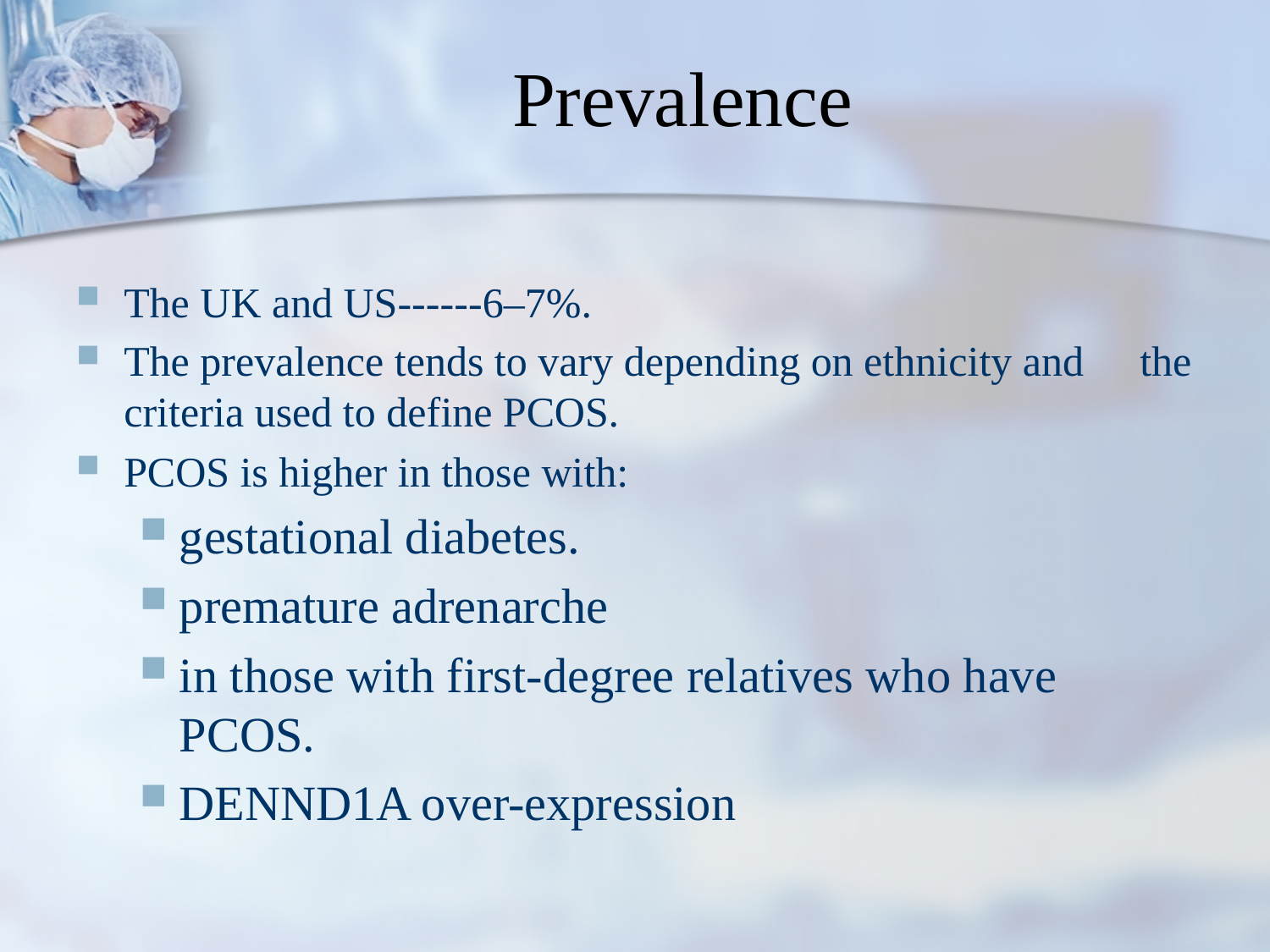

# Prevalence
The UK and US------6–7%.
The prevalence tends to vary depending on ethnicity and 	the criteria used to define PCOS.
PCOS is higher in those with:
gestational diabetes.
premature adrenarche
in those with first-degree relatives who have PCOS.
DENND1A over-expression